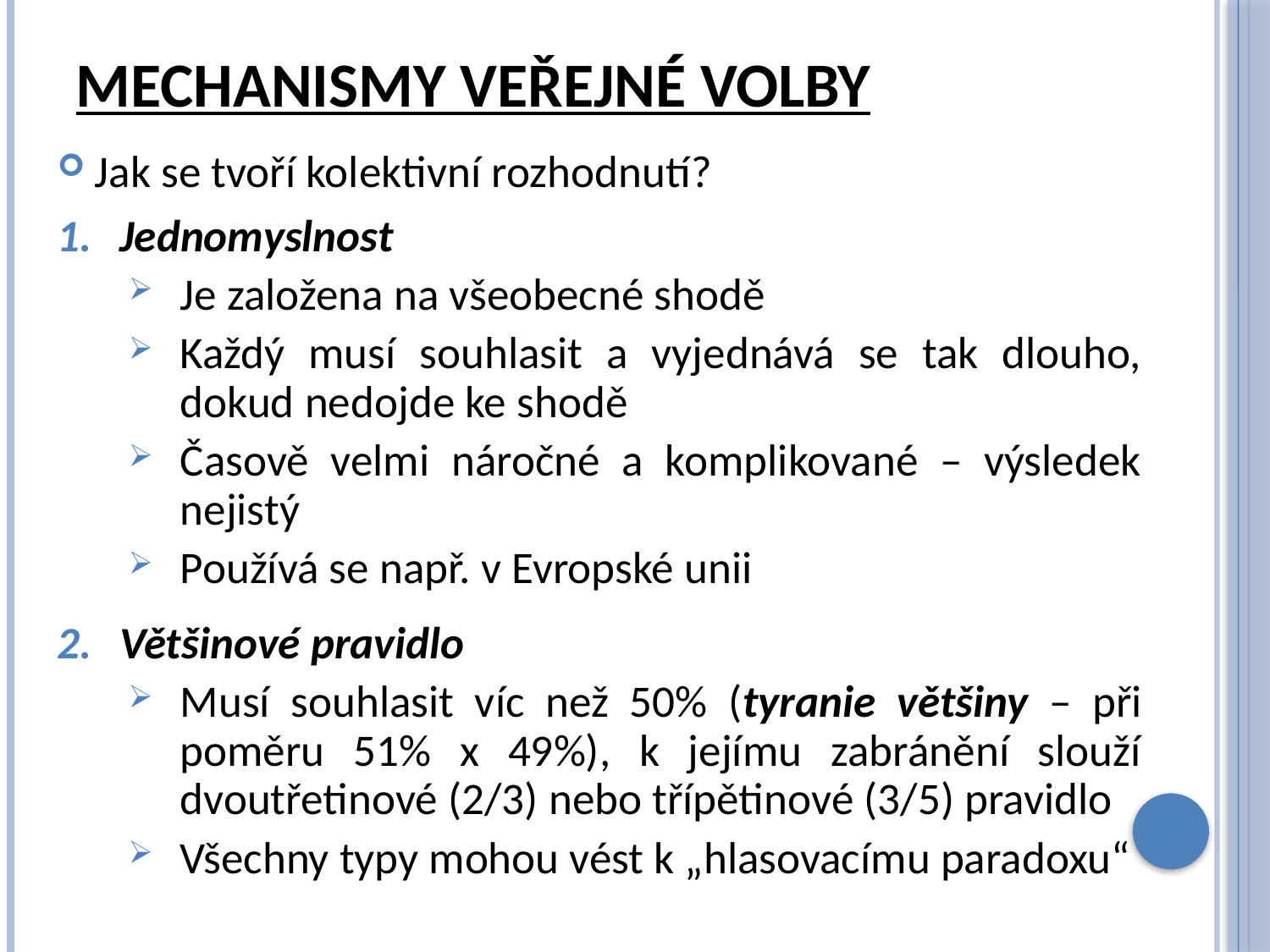

# Mechanismy veřejné volby
Jak se tvoří kolektivní rozhodnutí?
Jednomyslnost
Je založena na všeobecné shodě
Každý musí souhlasit a vyjednává se tak dlouho, dokud nedojde ke shodě
Časově velmi náročné a komplikované – výsledek nejistý
Používá se např. v Evropské unii
Většinové pravidlo
Musí souhlasit víc než 50% (tyranie většiny – při poměru 51% x 49%), k jejímu zabránění slouží dvoutřetinové (2/3) nebo třípětinové (3/5) pravidlo
Všechny typy mohou vést k „hlasovacímu paradoxu“